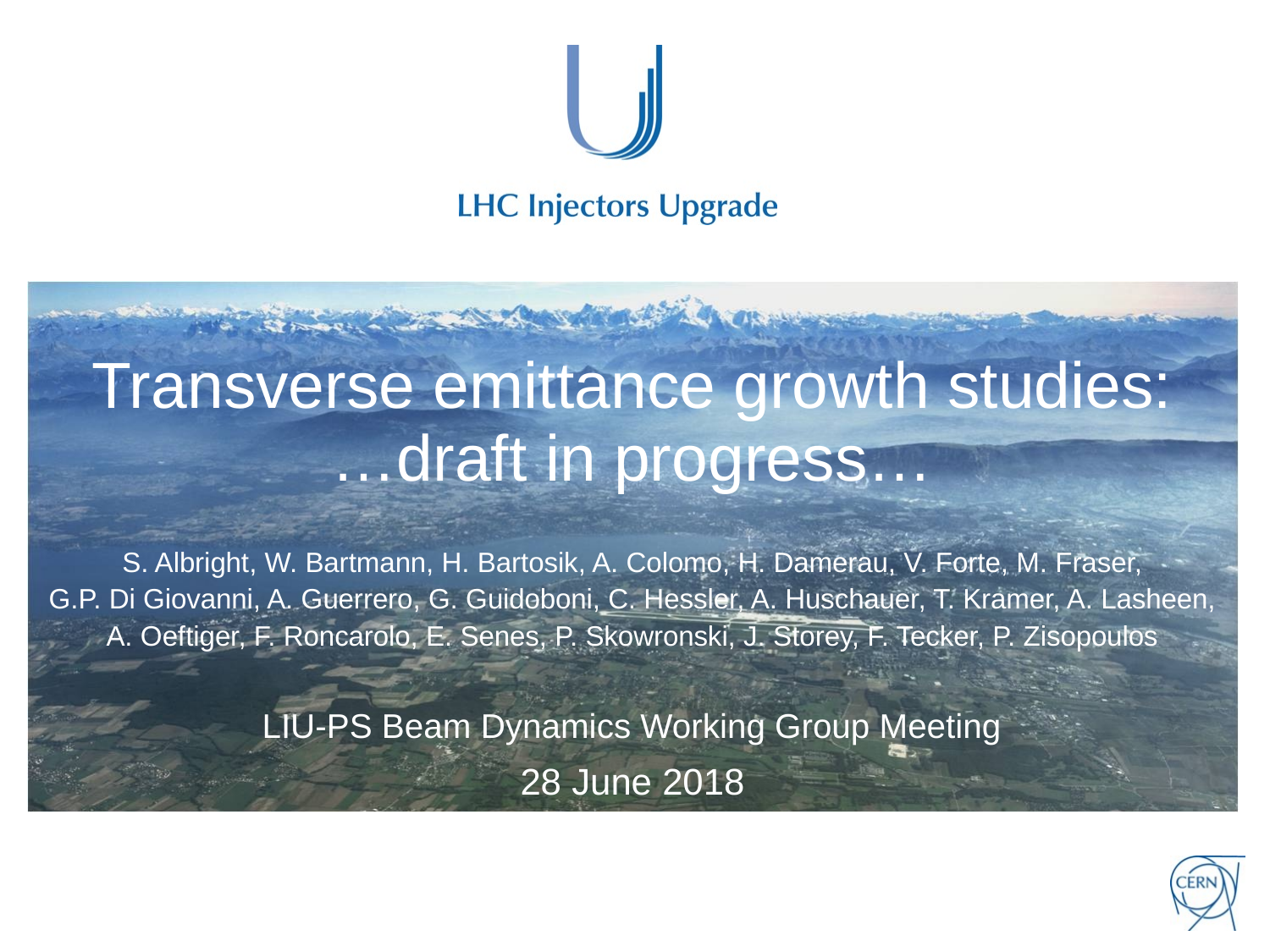

# Transverse emittance growth studies: …draft in progress…

LIU-PS Beam Dynamics Working Group Meeting

28 June 2018
S. Albright, W. Bartmann, H. Bartosik, A. Colomo, H. Damerau, V. Forte, M. Fraser,
G.P. Di Giovanni, A. Guerrero, G. Guidoboni, C. Hessler, A. Huschauer, T. Kramer, A. Lasheen,
A. Oeftiger, F. Roncarolo, E. Senes, P. Skowronski, J. Storey, F. Tecker, P. Zisopoulos